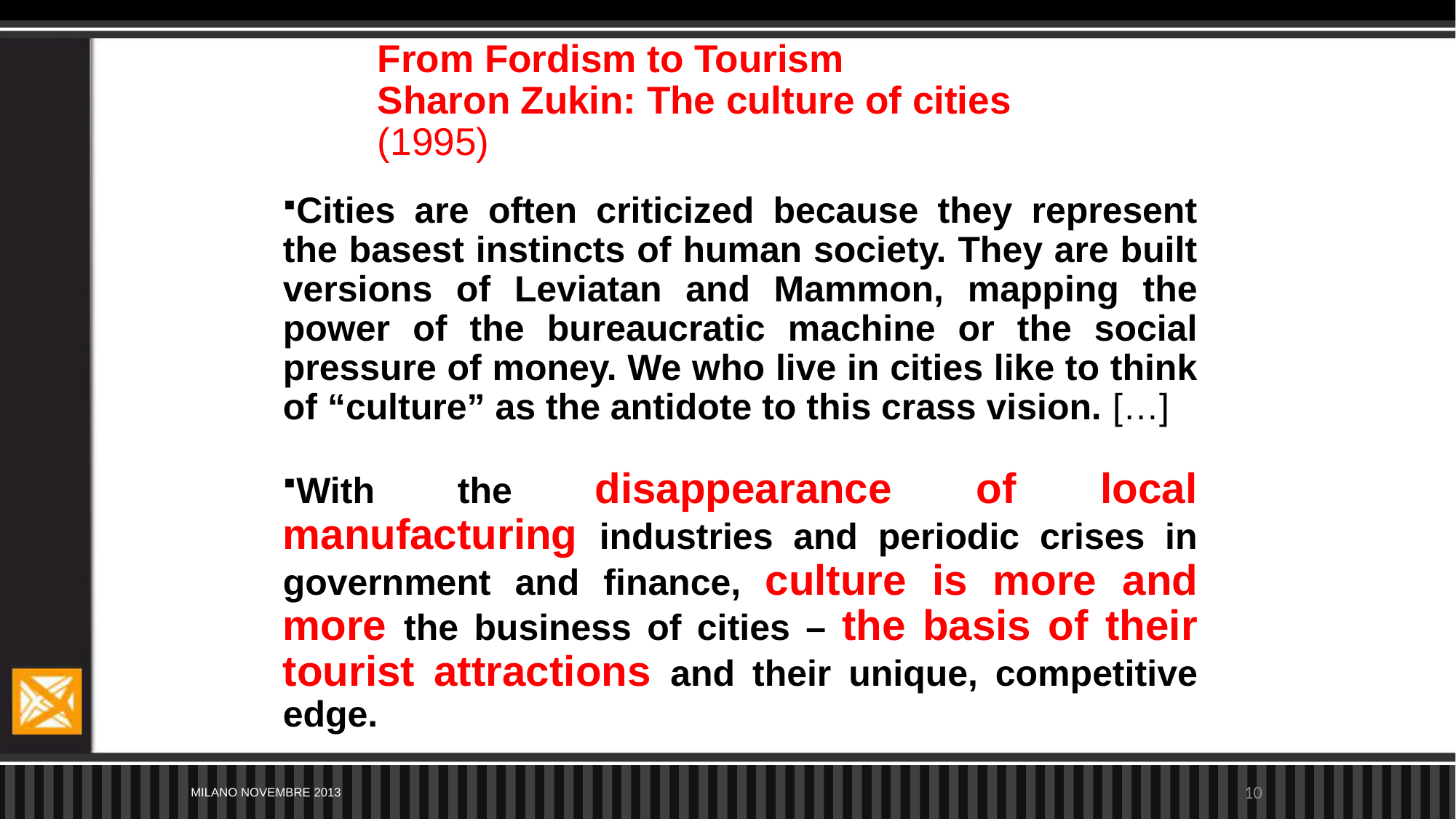

# From Fordism to Tourism Sharon Zukin: The culture of cities (1995)
Cities are often criticized because they represent the basest instincts of human society. They are built versions of Leviatan and Mammon, mapping the power of the bureaucratic machine or the social pressure of money. We who live in cities like to think of “culture” as the antidote to this crass vision. […]

With the disappearance of local manufacturing industries and periodic crises in government and finance, culture is more and more the business of cities – the basis of their tourist attractions and their unique, competitive edge.

Milano novembre 2013
10